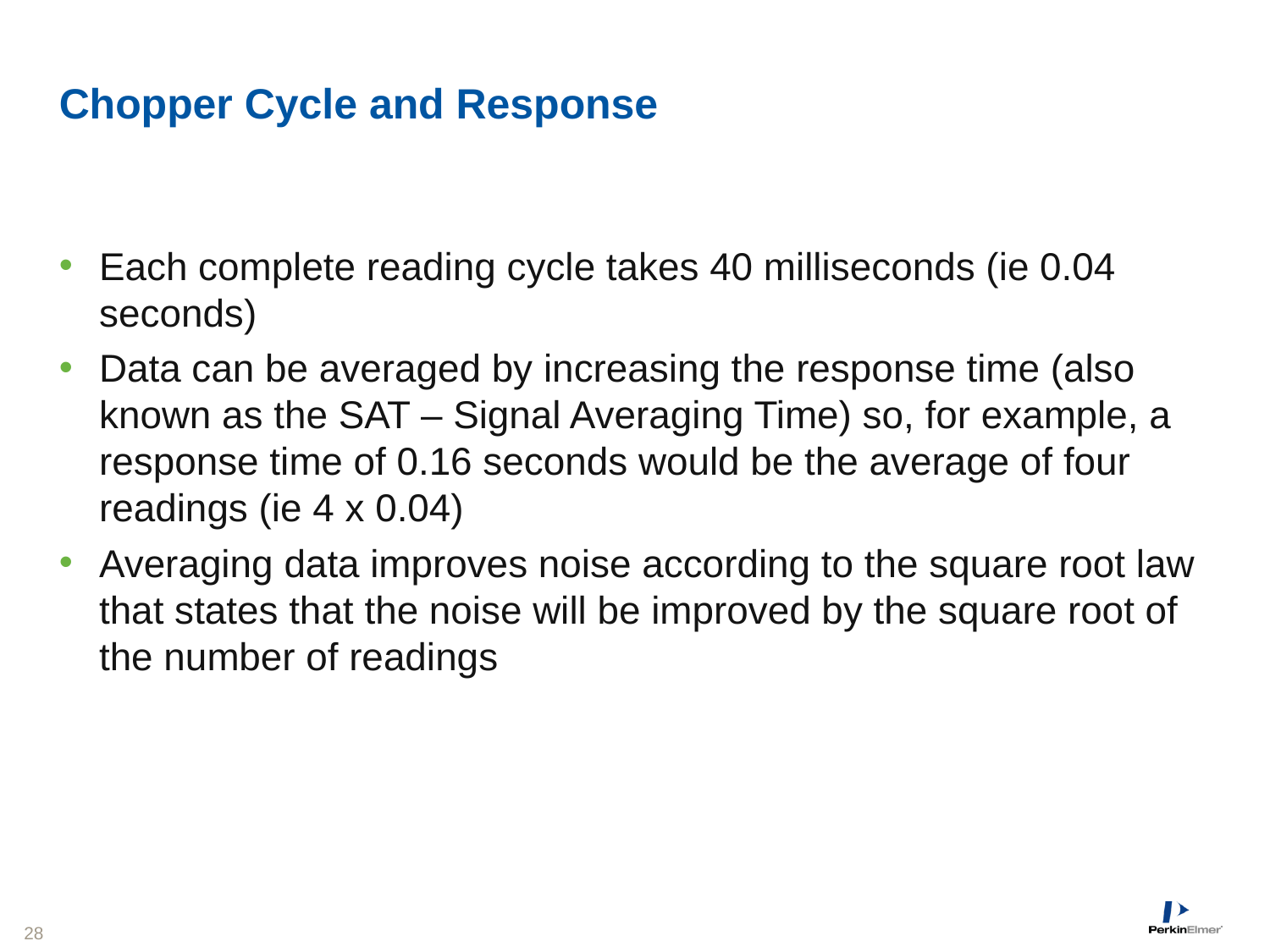

# Chopper Cycle and Response
Each complete reading cycle takes 40 milliseconds (ie 0.04 seconds)
Data can be averaged by increasing the response time (also known as the SAT – Signal Averaging Time) so, for example, a response time of 0.16 seconds would be the average of four readings (ie 4 x 0.04)
Averaging data improves noise according to the square root law that states that the noise will be improved by the square root of the number of readings
28